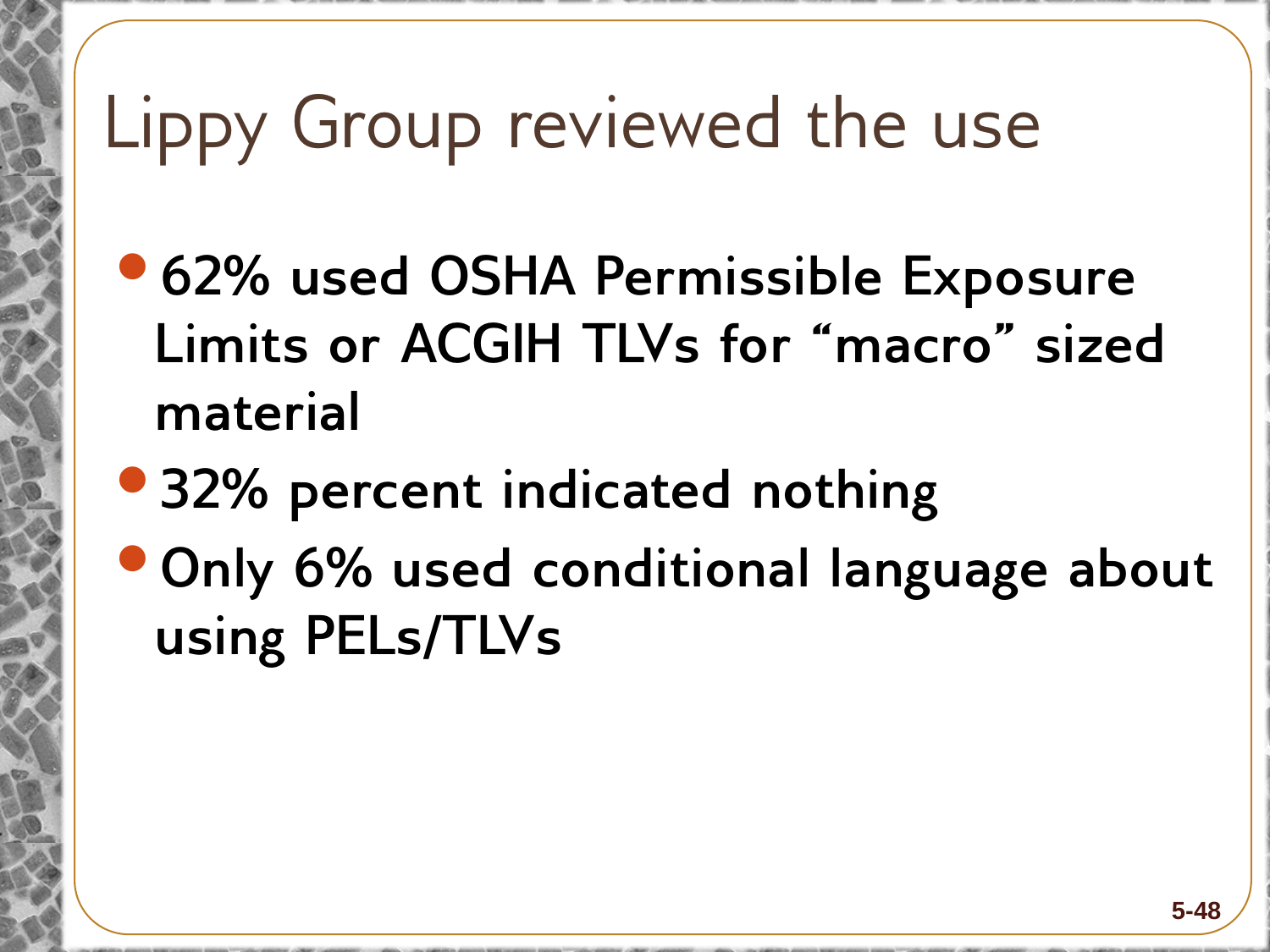

# Lippy Group reviewed the use
62% used OSHA Permissible Exposure Limits or ACGIH TLVs for “macro” sized material
32% percent indicated nothing
Only 6% used conditional language about using PELs/TLVs